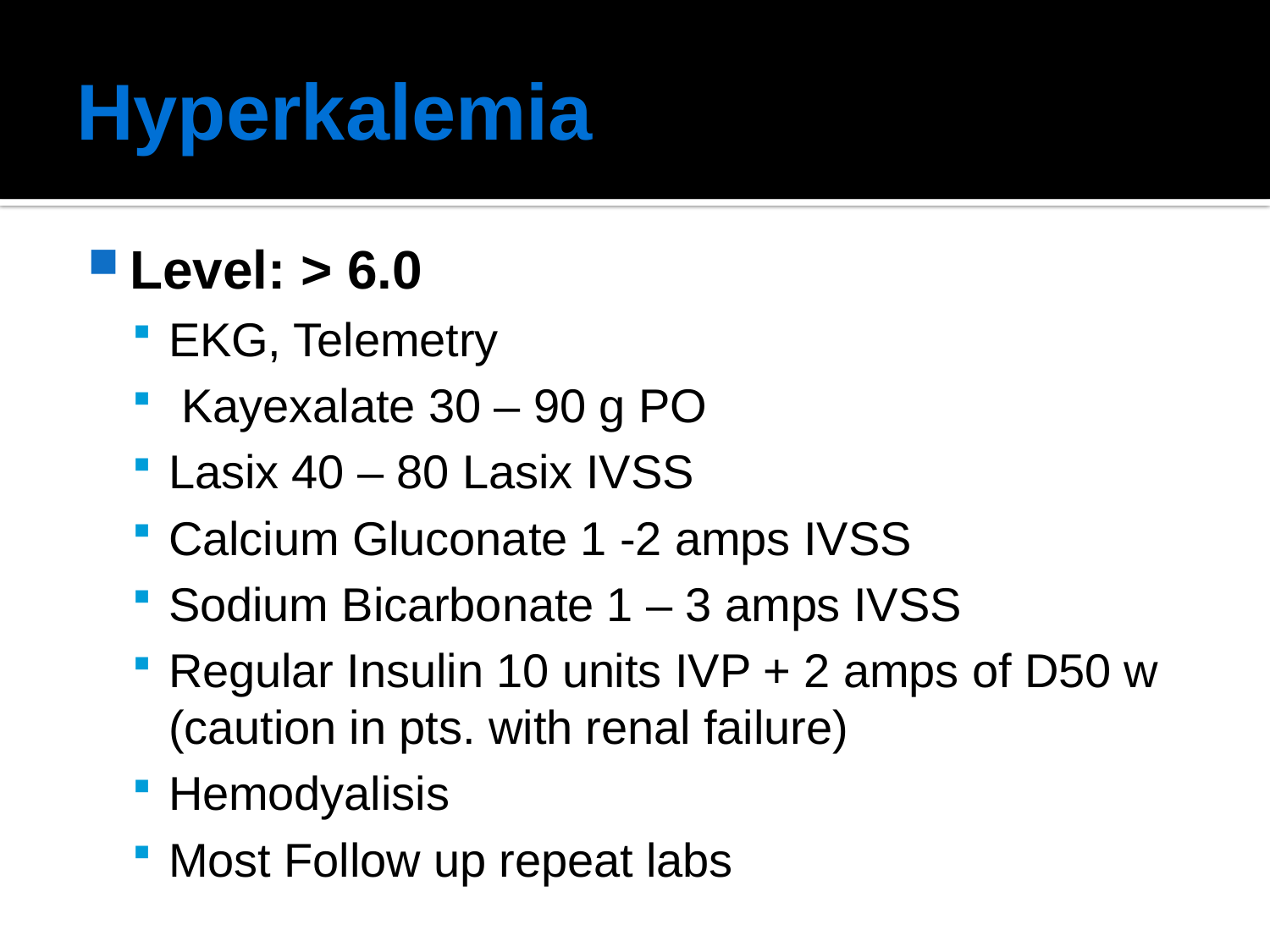

# Hyperkalemia
Level: > 6.0
EKG, Telemetry
 Kayexalate 30 – 90 g PO
Lasix 40 – 80 Lasix IVSS
Calcium Gluconate 1 -2 amps IVSS
Sodium Bicarbonate 1 – 3 amps IVSS
Regular Insulin 10 units IVP + 2 amps of D50 w (caution in pts. with renal failure)
Hemodyalisis
Most Follow up repeat labs